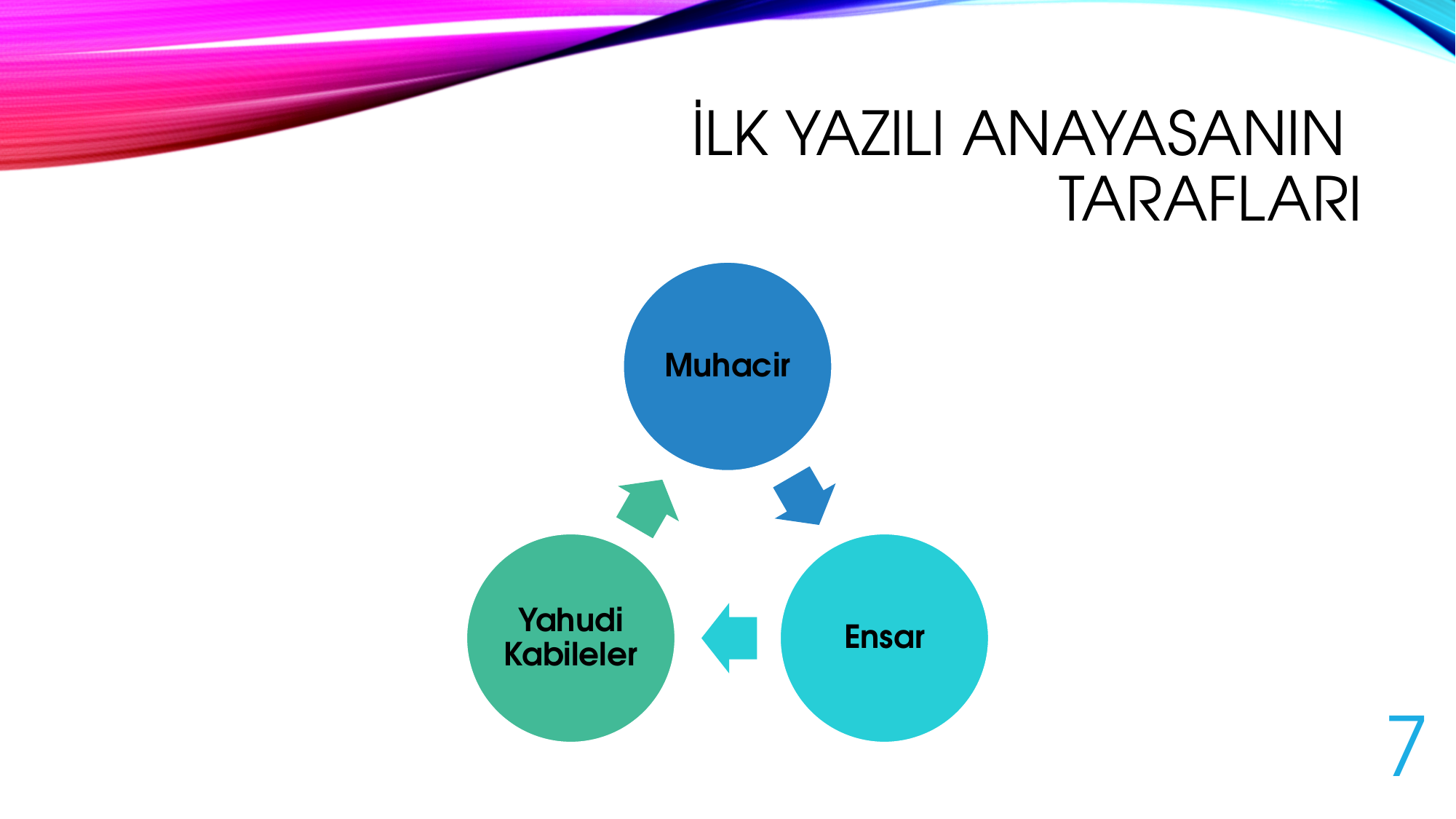

# İlk yazılı anayasanın tarafları
Muhacir

Ensar

Yahudi Kabileler

7